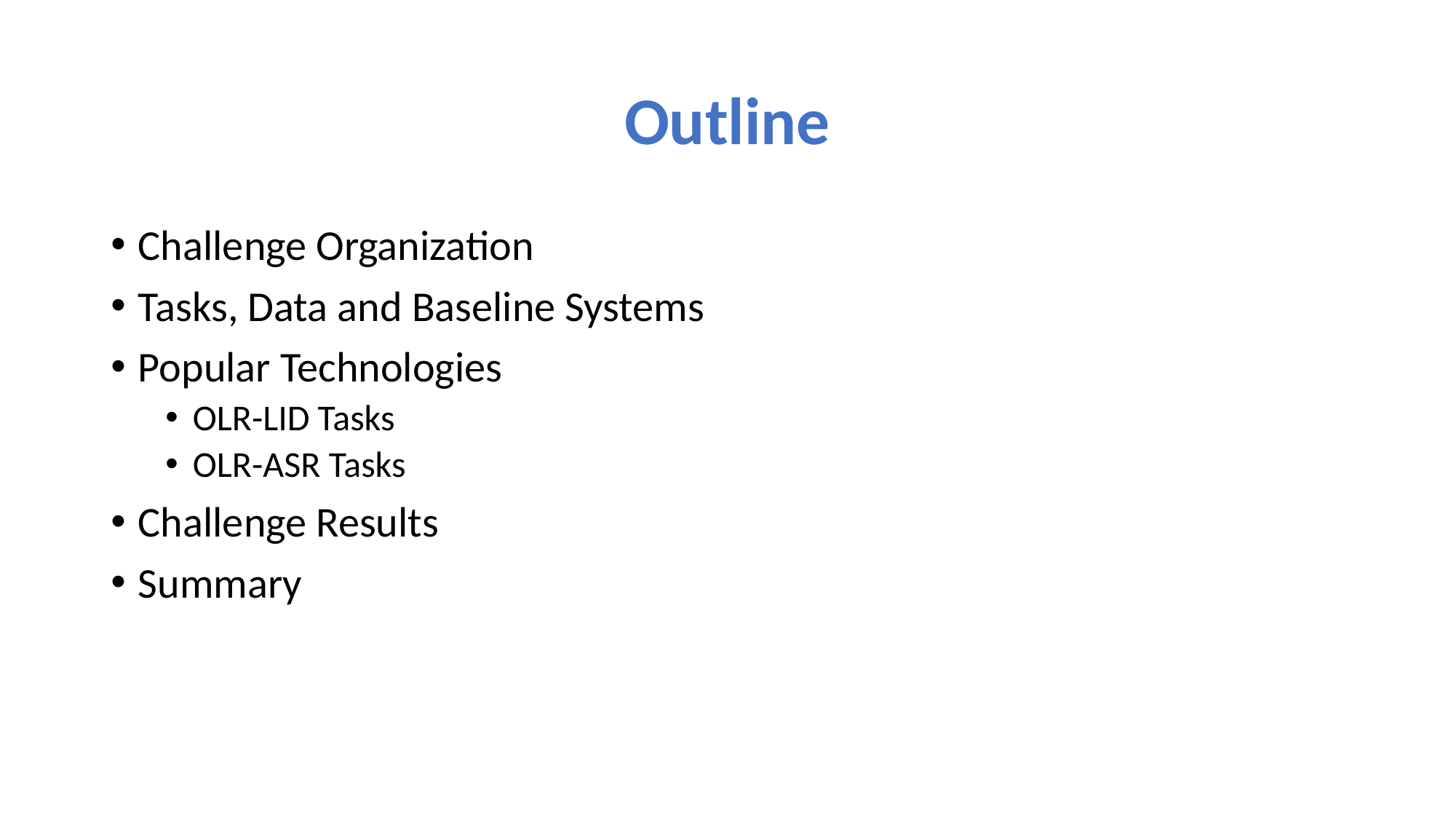

# Outline
Challenge Organization
Tasks, Data and Baseline Systems
Popular Technologies
OLR-LID Tasks
OLR-ASR Tasks
Challenge Results
Summary